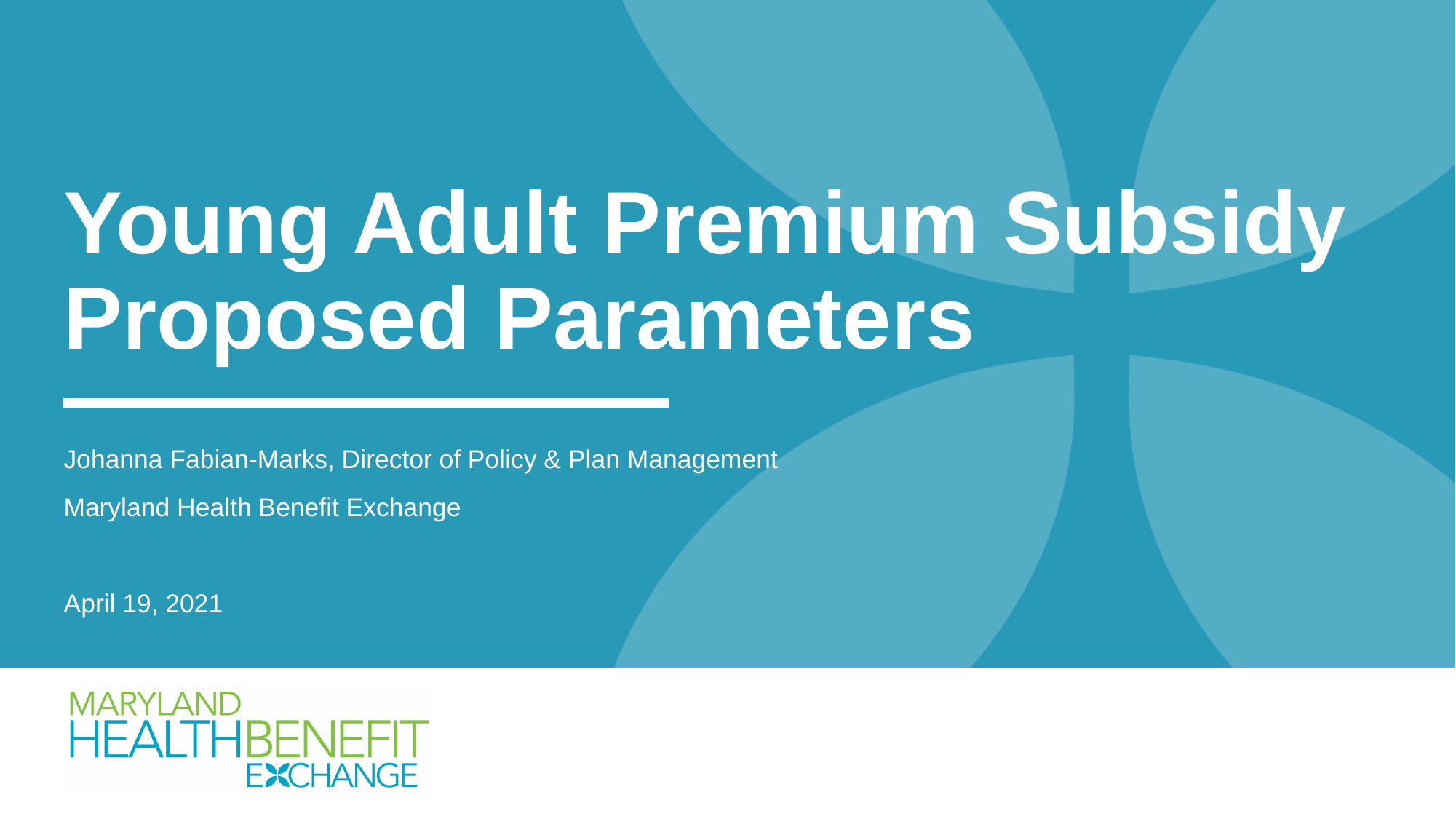

# Young Adult Premium Subsidy Proposed Parameters
Johanna Fabian-Marks, Director of Policy & Plan Management
Maryland Health Benefit Exchange

April 19, 2021